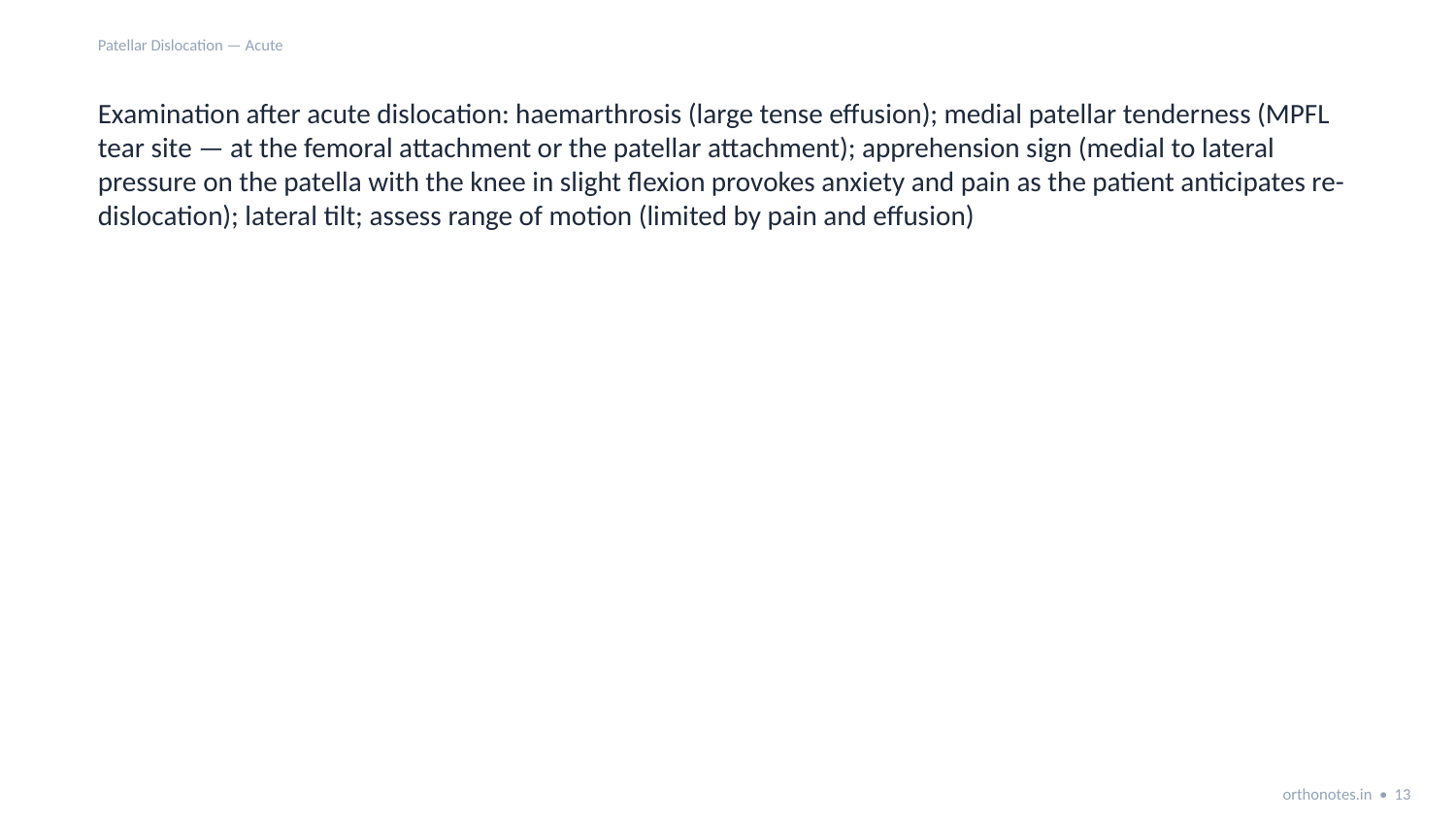

Patellar Dislocation — Acute
Examination after acute dislocation: haemarthrosis (large tense effusion); medial patellar tenderness (MPFL tear site — at the femoral attachment or the patellar attachment); apprehension sign (medial to lateral pressure on the patella with the knee in slight flexion provokes anxiety and pain as the patient anticipates re-dislocation); lateral tilt; assess range of motion (limited by pain and effusion)
orthonotes.in  •  13